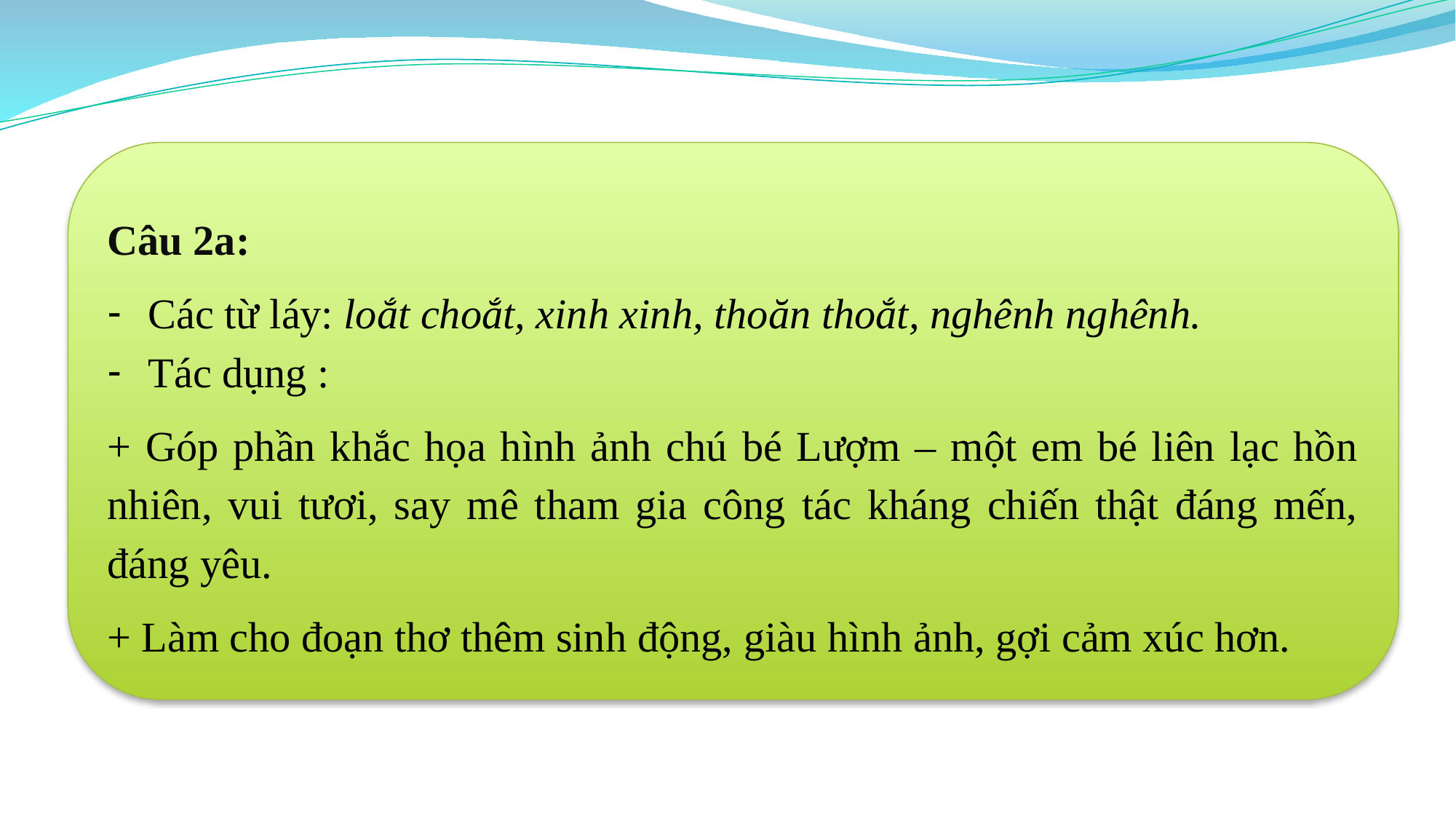

Câu 2a:
Các từ láy: loắt choắt, xinh xinh, thoăn thoắt, nghênh nghênh.
Tác dụng :
+ Góp phần khắc họa hình ảnh chú bé Lượm – một em bé liên lạc hồn nhiên, vui tươi, say mê tham gia công tác kháng chiến thật đáng mến, đáng yêu.
+ Làm cho đoạn thơ thêm sinh động, giàu hình ảnh, gợi cảm xúc hơn.